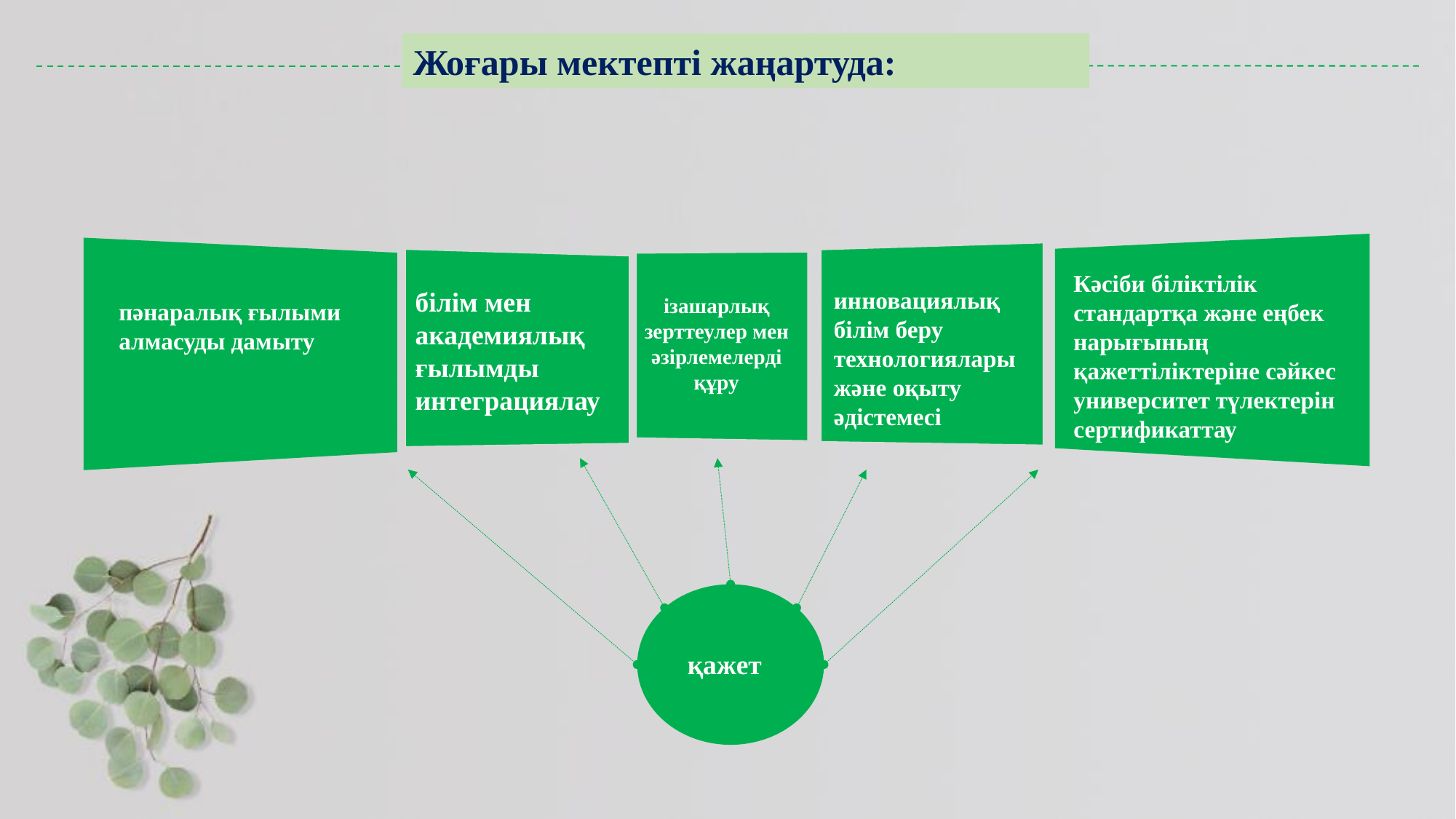

Жоғары мектепті жаңартуда:

Кәсіби біліктілік  стандартқа және еңбек нарығының қажеттіліктеріне сәйкес университет түлектерін сертификаттау

ізашарлық зерттеулер мен әзірлемелерді құру
білім мен академиялық ғылымды интеграциялау
инновациялық білім беру технологиялары және оқыту әдістемесі
пәнаралық ғылыми алмасуды дамыту

қажет